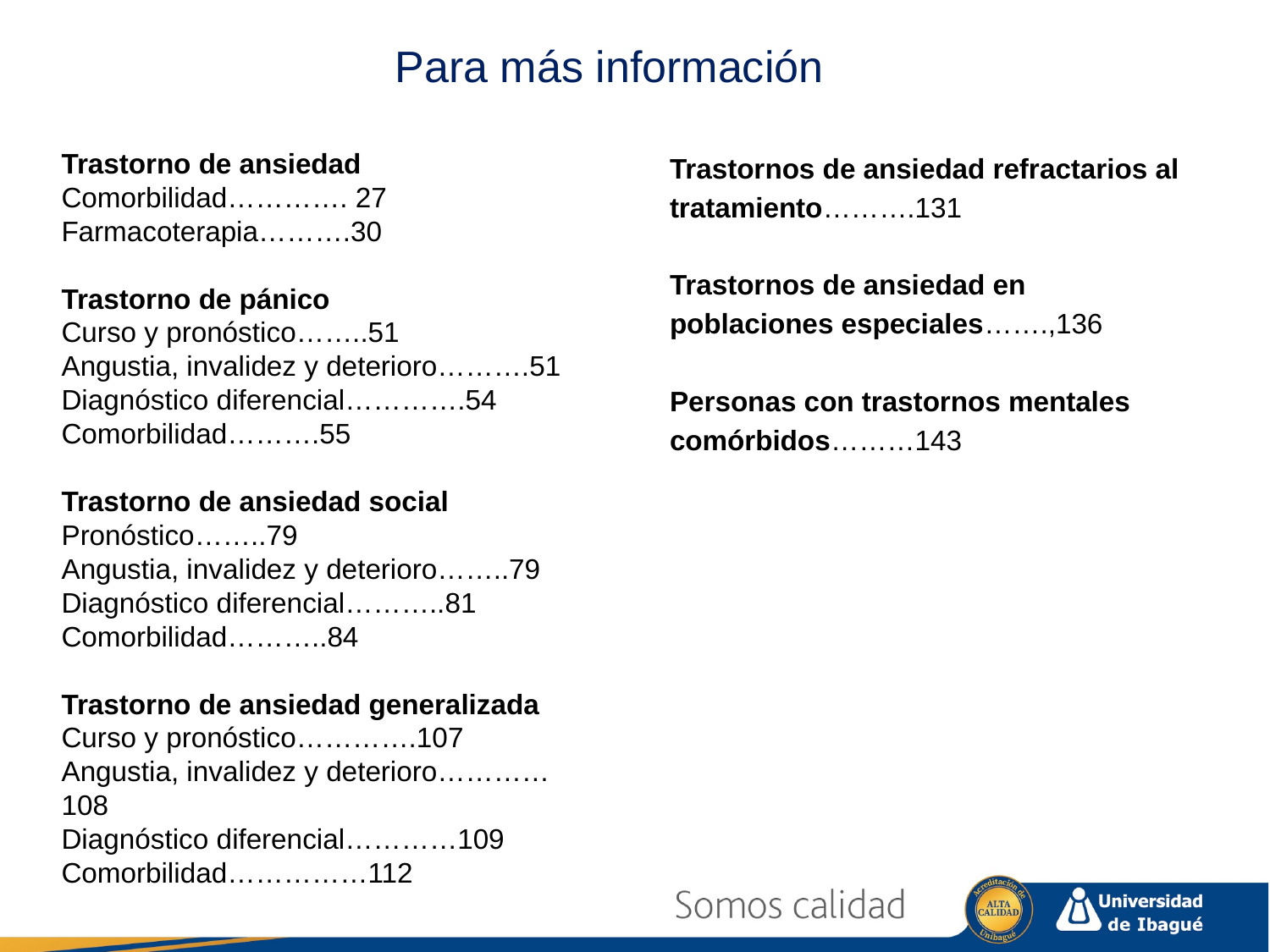

Para más información

Trastorno de ansiedad
Comorbilidad…………. 27
Farmacoterapia……….30

Trastorno de pánico
Curso y pronóstico……..51
Angustia, invalidez y deterioro……….51
Diagnóstico diferencial………….54
Comorbilidad……….55

Trastorno de ansiedad social
Pronóstico……..79
Angustia, invalidez y deterioro……..79
Diagnóstico diferencial………..81
Comorbilidad………..84

Trastorno de ansiedad generalizada
Curso y pronóstico………….107
Angustia, invalidez y deterioro…………108
Diagnóstico diferencial…………109
Comorbilidad……………112
Trastornos de ansiedad refractarios al tratamiento……….131

Trastornos de ansiedad en poblaciones especiales…….,136

Personas con trastornos mentales comórbidos………143